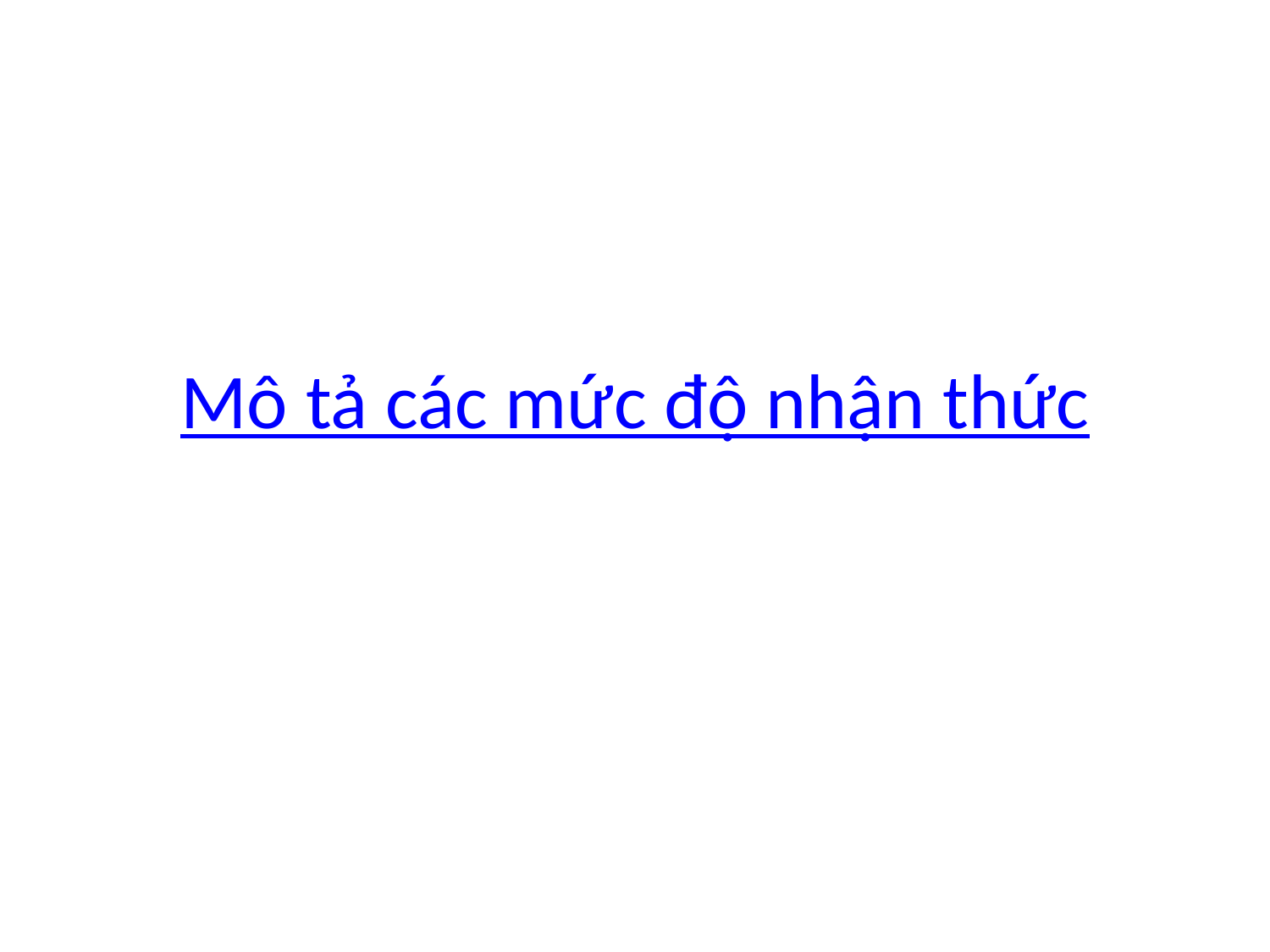

# Mô tả các mức độ nhận thức